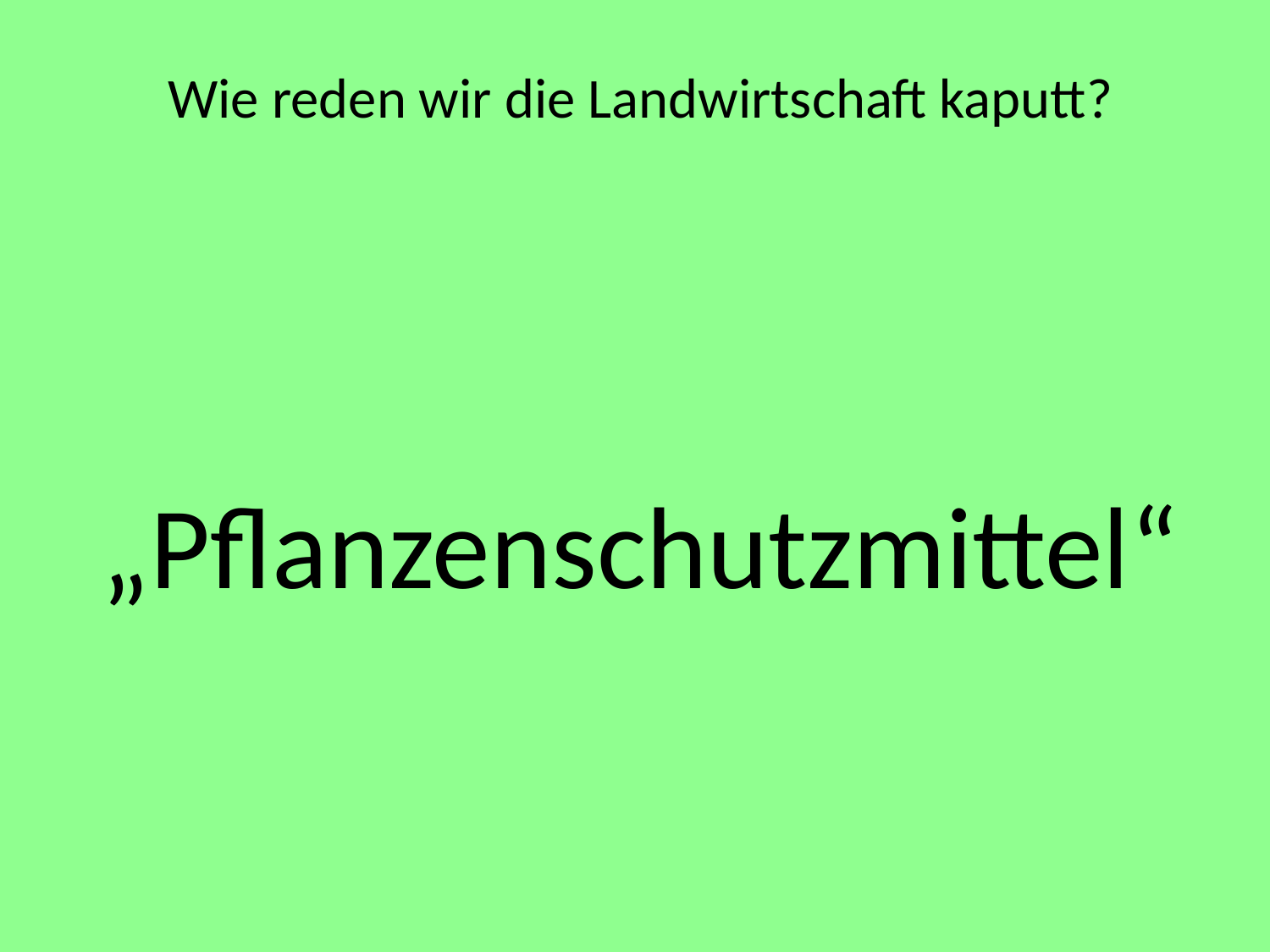

# Wie reden wir die Landwirtschaft kaputt? „Pflanzenschutzmittel“